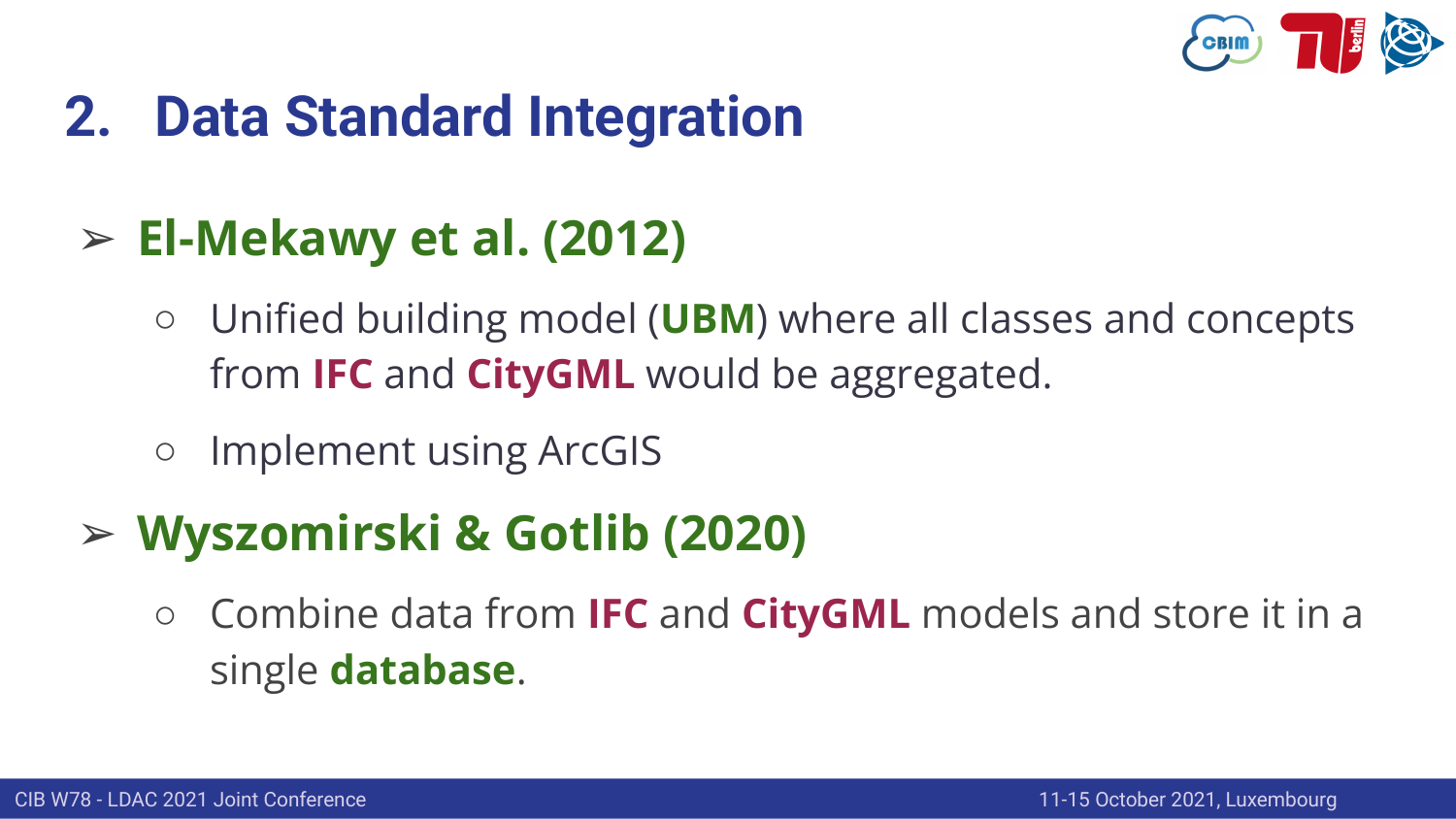

# 2.   Data Standard Integration
El-Mekawy et al. (2012)
Unified building model (UBM) where all classes and concepts from IFC and CityGML would be aggregated.
Implement using ArcGIS
Wyszomirski & Gotlib (2020)
Combine data from IFC and CityGML models and store it in a single database.